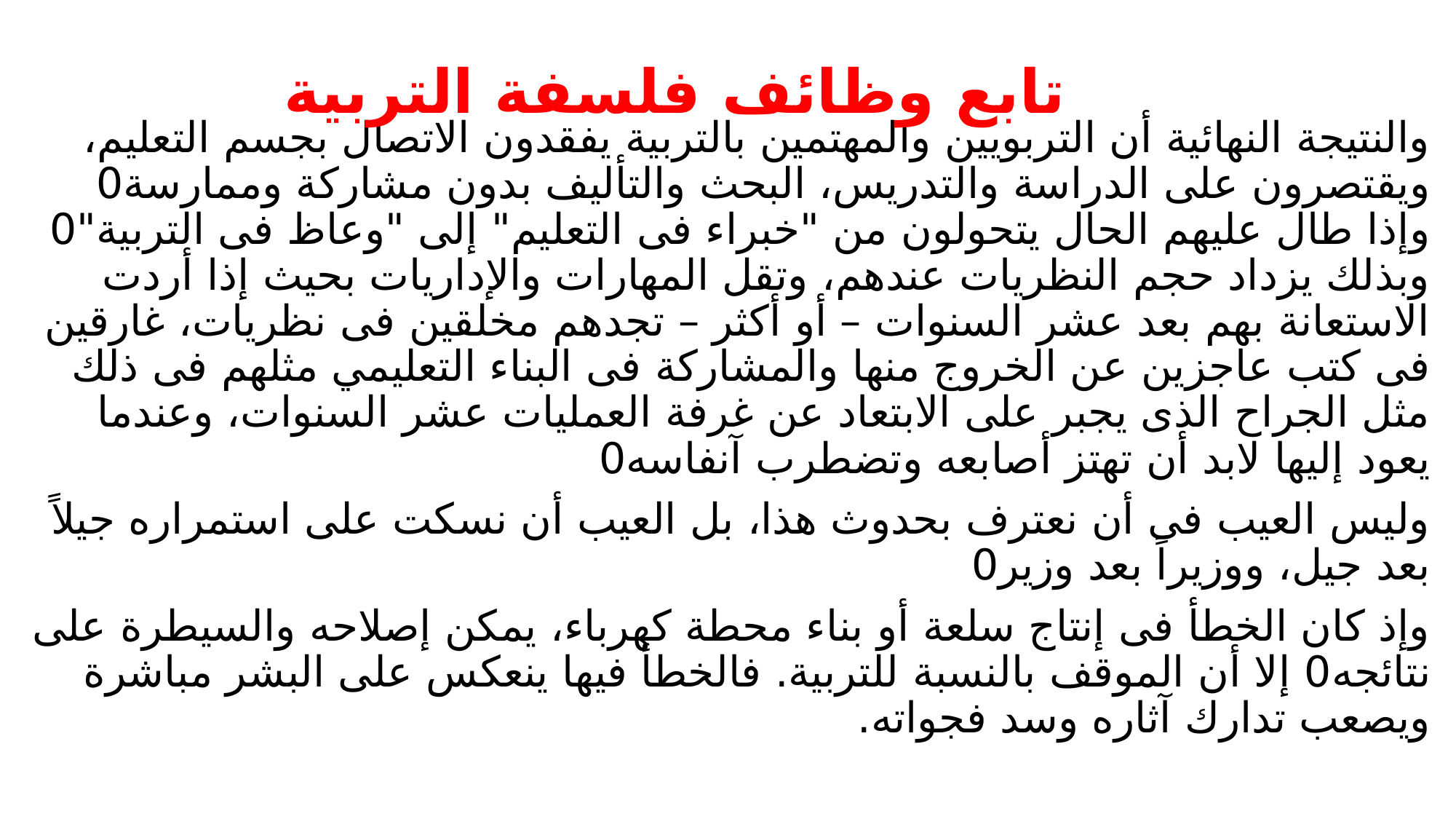

# تابع وظائف فلسفة التربية
والنتيجة النهائية أن التربويين والمهتمين بالتربية يفقدون الاتصال بجسم التعليم، ويقتصرون على الدراسة والتدريس، البحث والتأليف بدون مشاركة وممارسة0 وإذا طال عليهم الحال يتحولون من "خبراء فى التعليم" إلى "وعاظ فى التربية"0 وبذلك يزداد حجم النظريات عندهم، وتقل المهارات والإداريات بحيث إذا أردت الاستعانة بهم بعد عشر السنوات – أو أكثر – تجدهم مخلقين فى نظريات، غارقين فى كتب عاجزين عن الخروج منها والمشاركة فى البناء التعليمي مثلهم فى ذلك مثل الجراح الذى يجبر على الابتعاد عن غرفة العمليات عشر السنوات، وعندما يعود إليها لابد أن تهتز أصابعه وتضطرب آنفاسه0
	وليس العيب فى أن نعترف بحدوث هذا، بل العيب أن نسكت على استمراره جيلاً بعد جيل، ووزيراً بعد وزير0
	وإذ كان الخطأ فى إنتاج سلعة أو بناء محطة كهرباء، يمكن إصلاحه والسيطرة على نتائجه0 إلا أن الموقف بالنسبة للتربية. فالخطأ فيها ينعكس على البشر مباشرة ويصعب تدارك آثاره وسد فجواته.